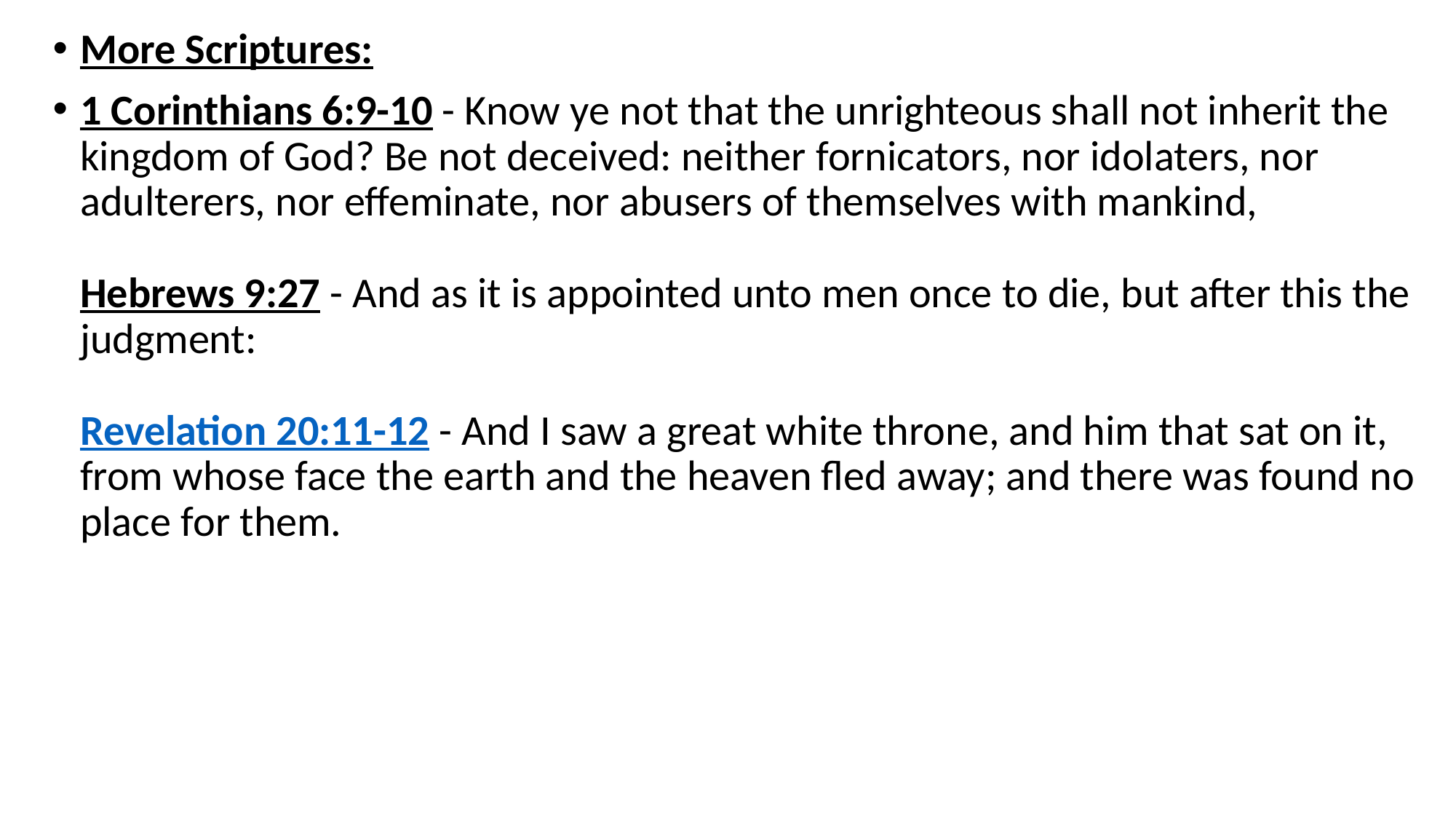

More Scriptures:
1 Corinthians 6:9-10 - Know ye not that the unrighteous shall not inherit the kingdom of God? Be not deceived: neither fornicators, nor idolaters, nor adulterers, nor effeminate, nor abusers of themselves with mankind,  
Hebrews 9:27 - And as it is appointed unto men once to die, but after this the judgment:
Revelation 20:11-12 - And I saw a great white throne, and him that sat on it, from whose face the earth and the heaven fled away; and there was found no place for them.